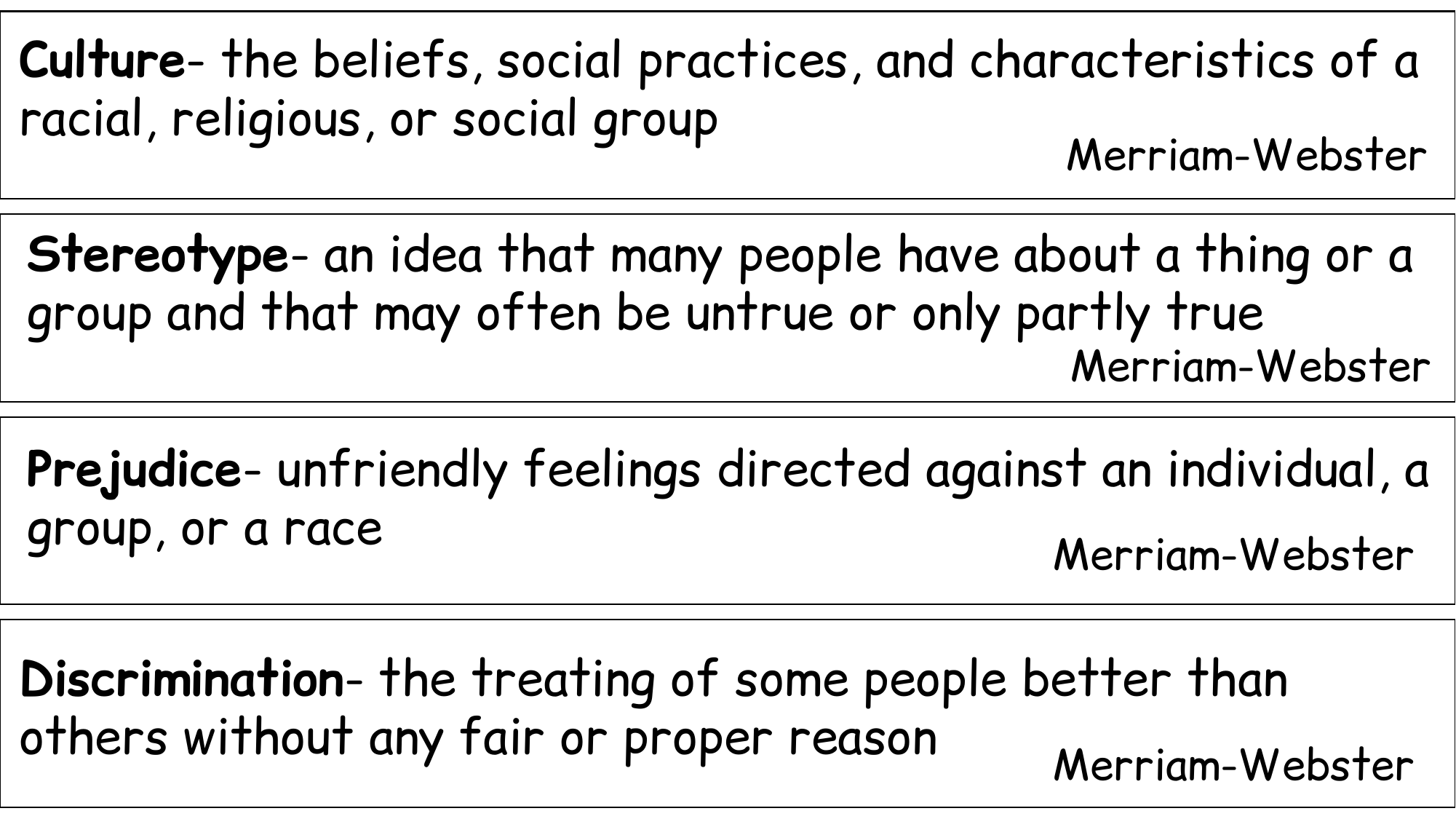

Culture- the beliefs, social practices, and characteristics of a racial, religious, or social group

Merriam-Webster

Stereotype- an idea that many people have about a thing or a group and that may often be untrue or only partly true
Merriam-Webster

Prejudice- unfriendly feelings directed against an individual, a group, or a race

Merriam-Webster

Discrimination- the treating of some people better than others without any fair or proper reason
Merriam-Webster